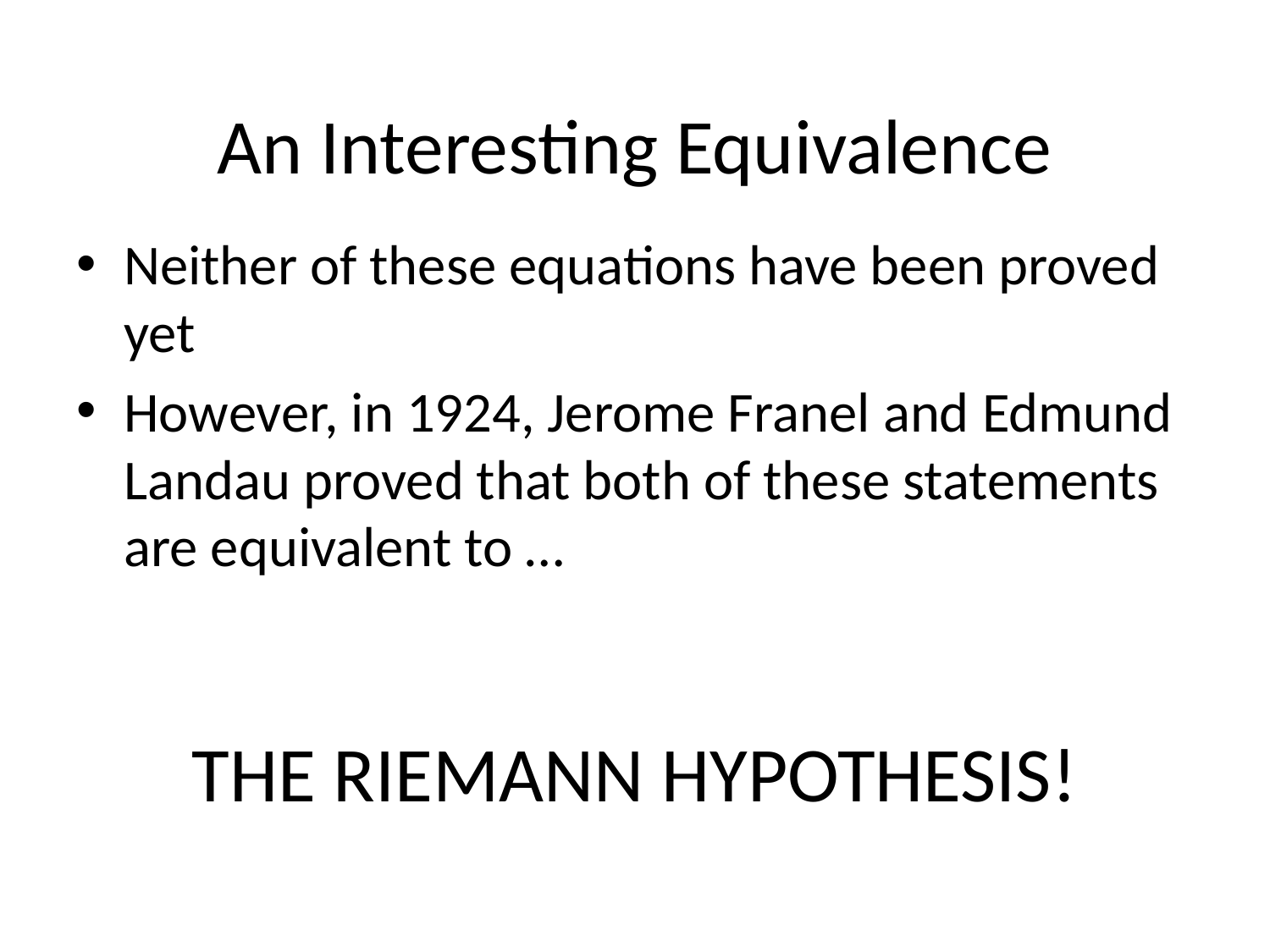

An Interesting Equivalence
Neither of these equations have been proved yet
However, in 1924, Jerome Franel and Edmund Landau proved that both of these statements are equivalent to …
# THE RIEMANN HYPOTHESIS!